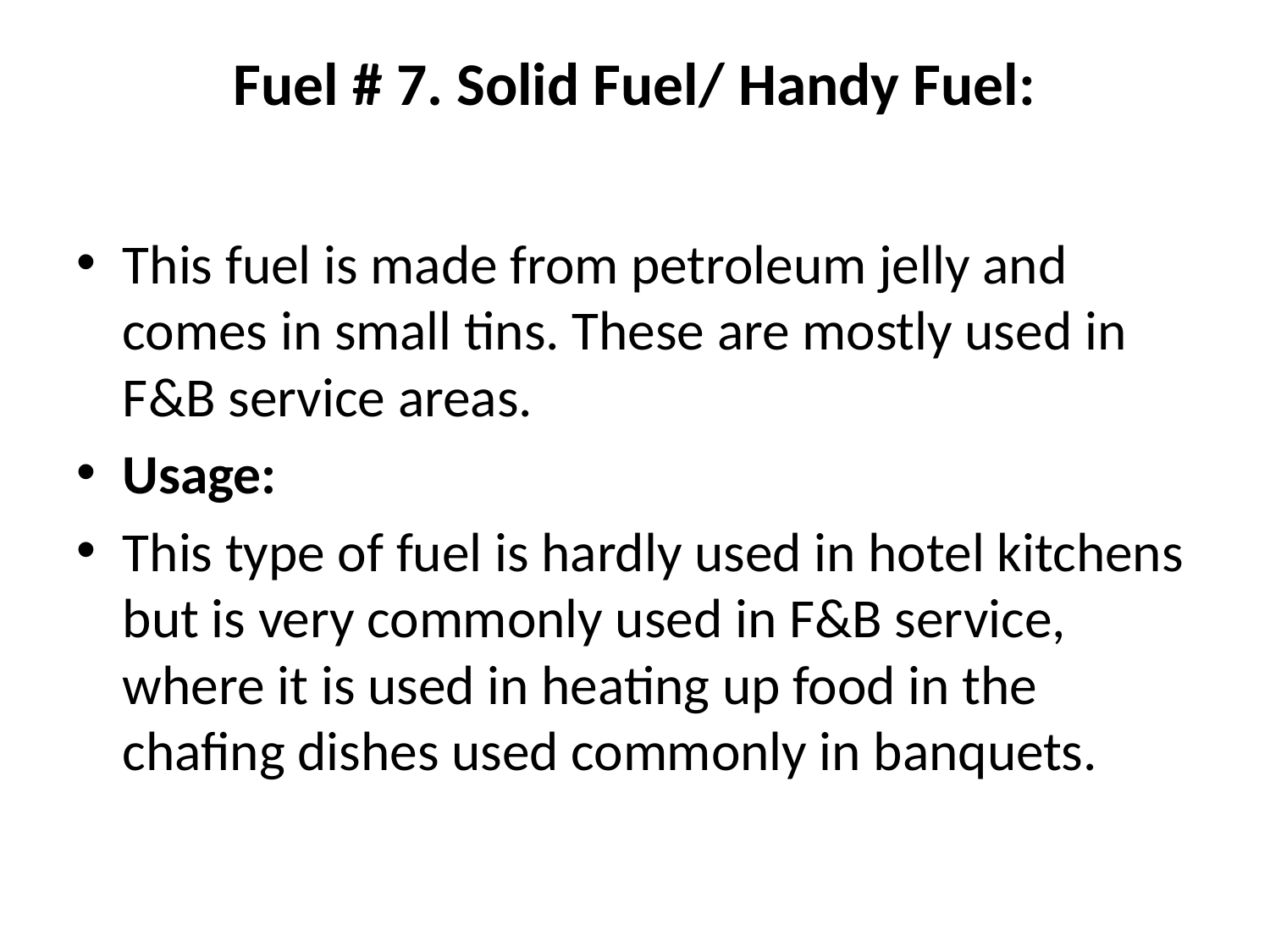

# Fuel # 7. Solid Fuel/ Handy Fuel:
This fuel is made from petroleum jelly and comes in small tins. These are mostly used in F&B service areas.
Usage:
This type of fuel is hardly used in hotel kitchens but is very commonly used in F&B service, where it is used in heating up food in the chafing dishes used commonly in banquets.